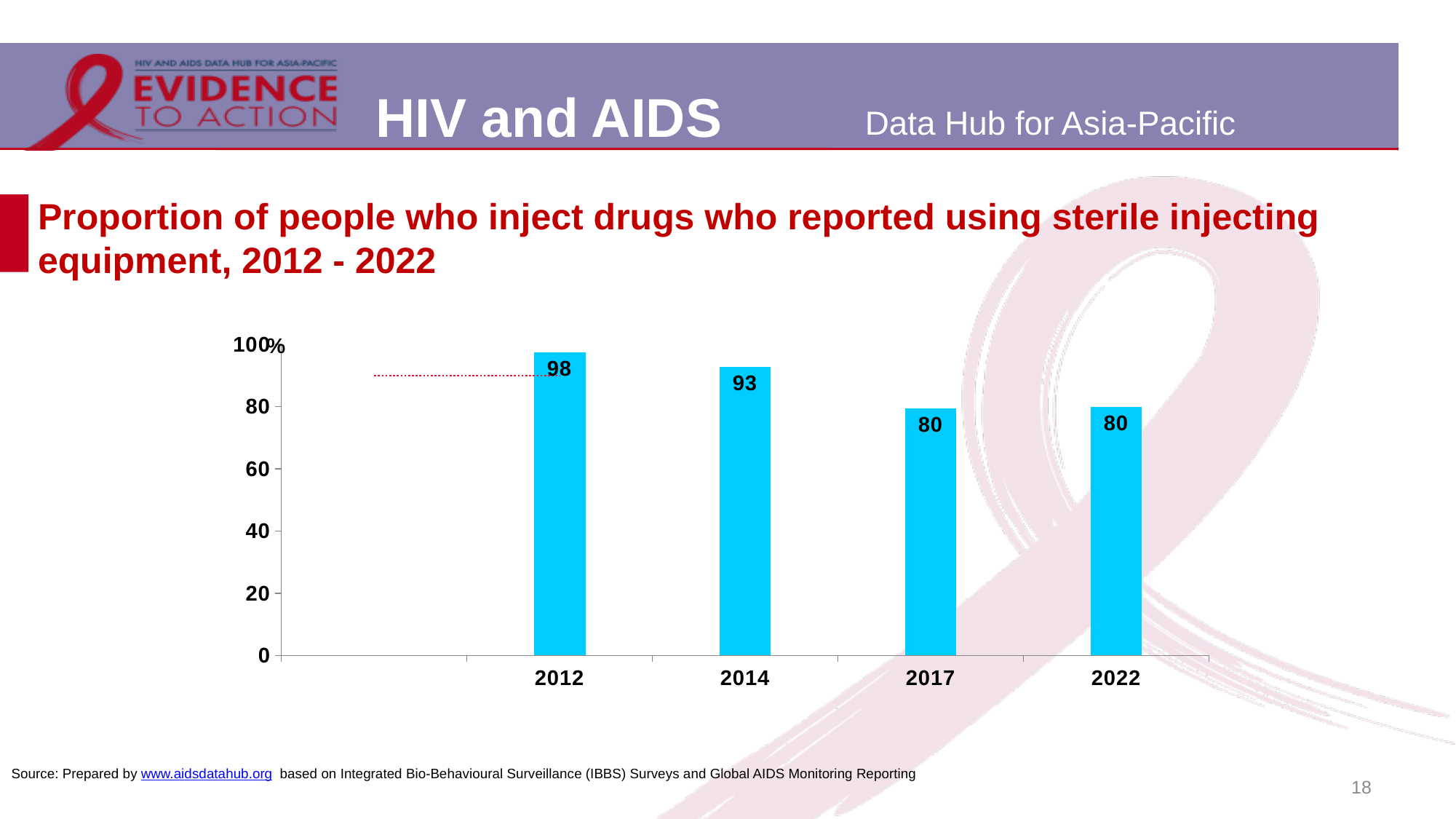

# Proportion of people who inject drugs who reported using sterile injecting equipment, 2012 - 2022

[unsupported chart]

18
Source: Prepared by www.aidsdatahub.org  based on Integrated Bio-Behavioural Surveillance (IBBS) Surveys and Global AIDS Monitoring Reporting